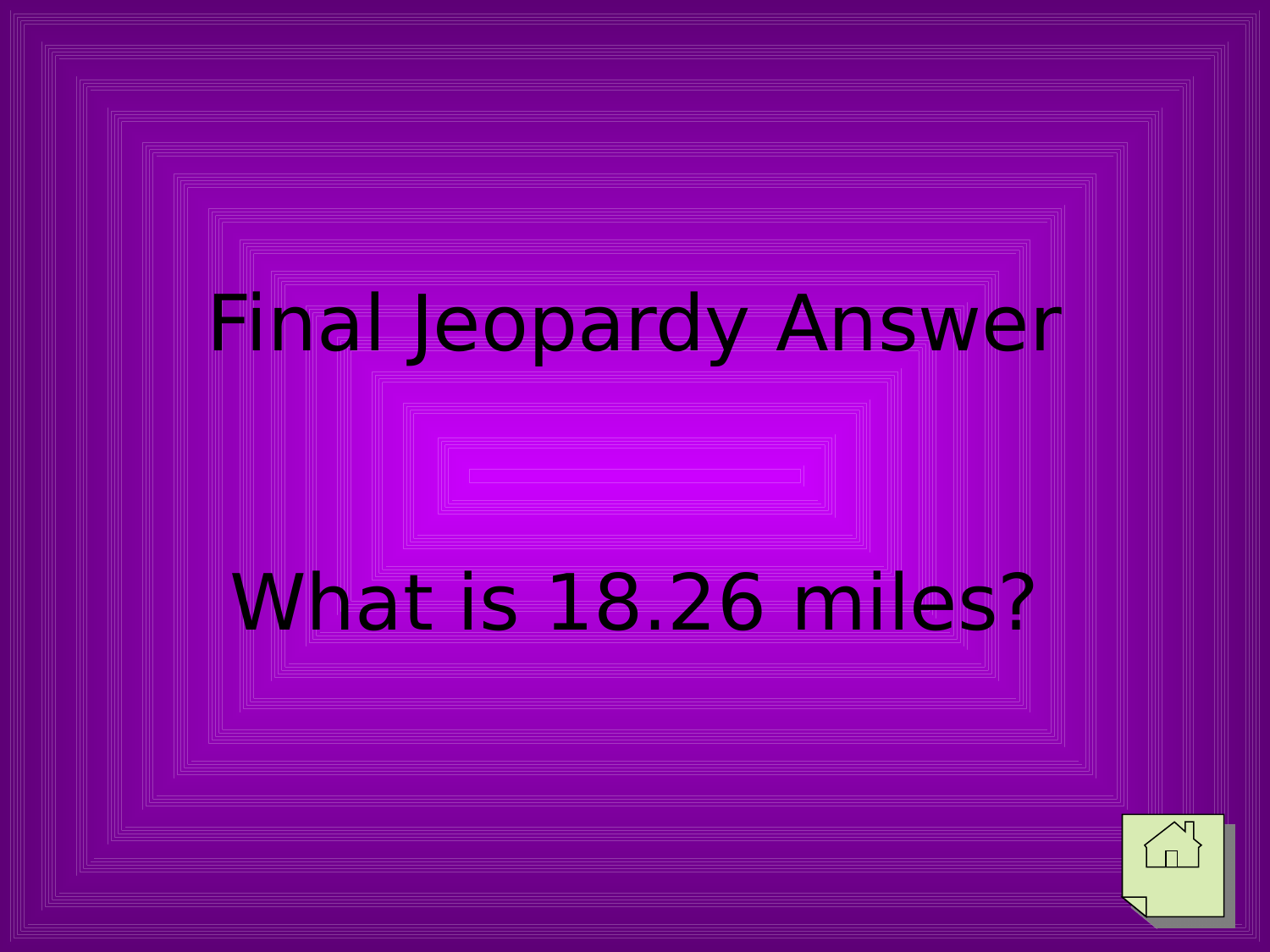

# Final Jeopardy Answer What is 18.26 miles?